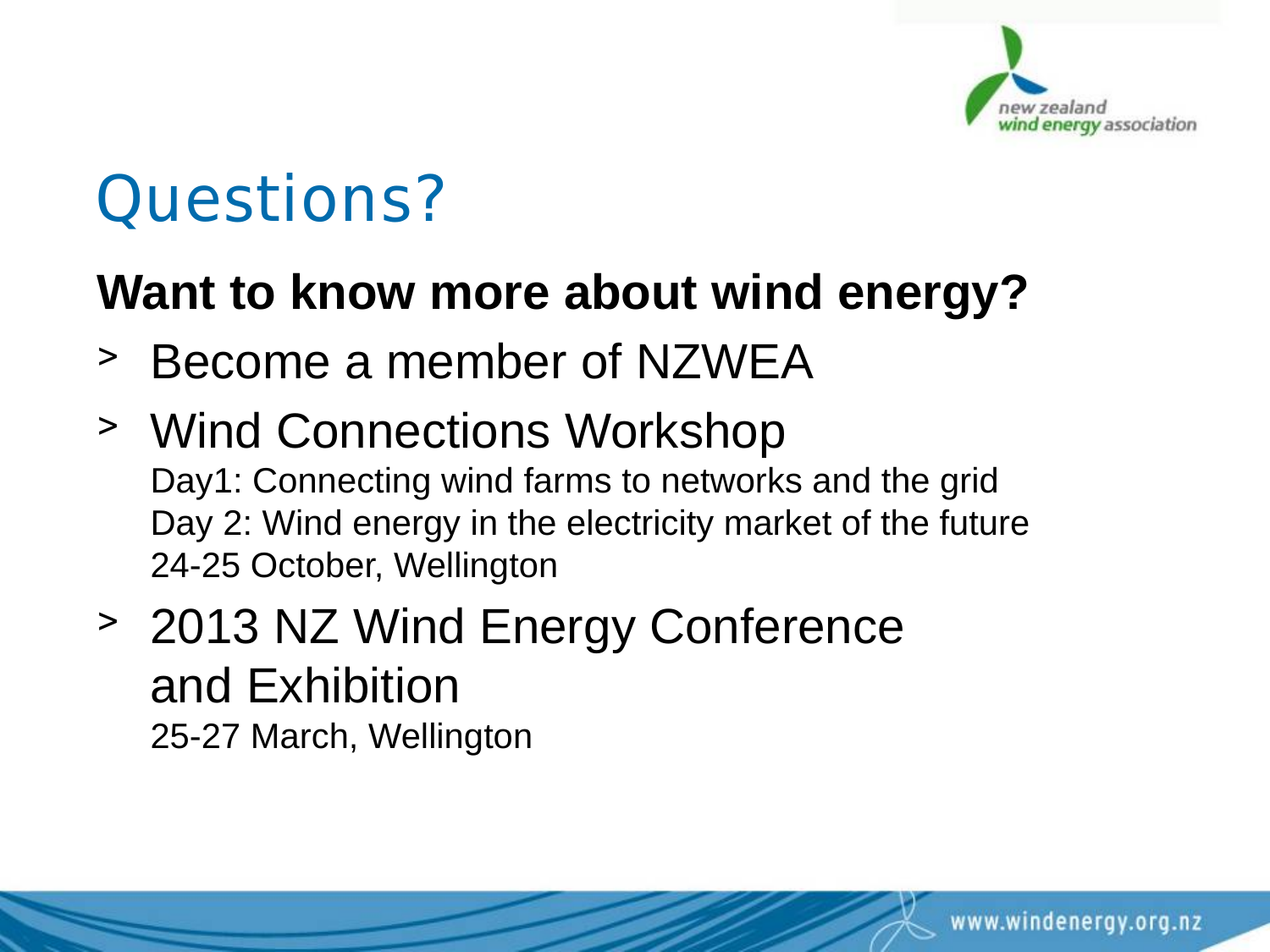

# Questions?
Want to know more about wind energy?
Become a member of NZWEA
Wind Connections Workshop
Day1: Connecting wind farms to networks and the grid
Day 2: Wind energy in the electricity market of the future
24-25 October, Wellington
2013 NZ Wind Energy Conference
and Exhibition
25-27 March, Wellington